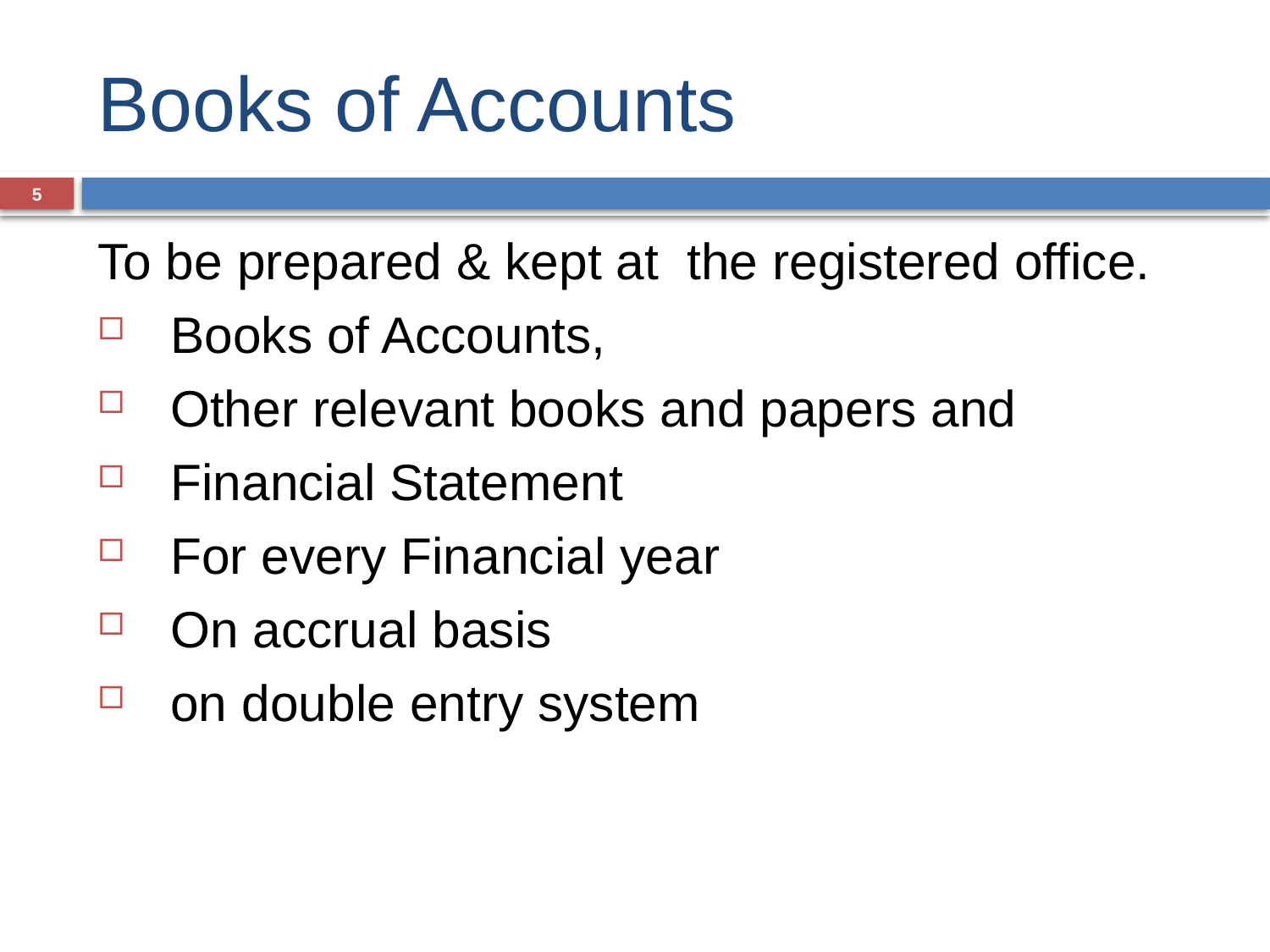

# Books of Accounts
5
To be prepared & kept at  the registered office.
  Books of Accounts,
  Other relevant books and papers and
  Financial Statement
  For every Financial year
  On accrual basis
  on double entry system